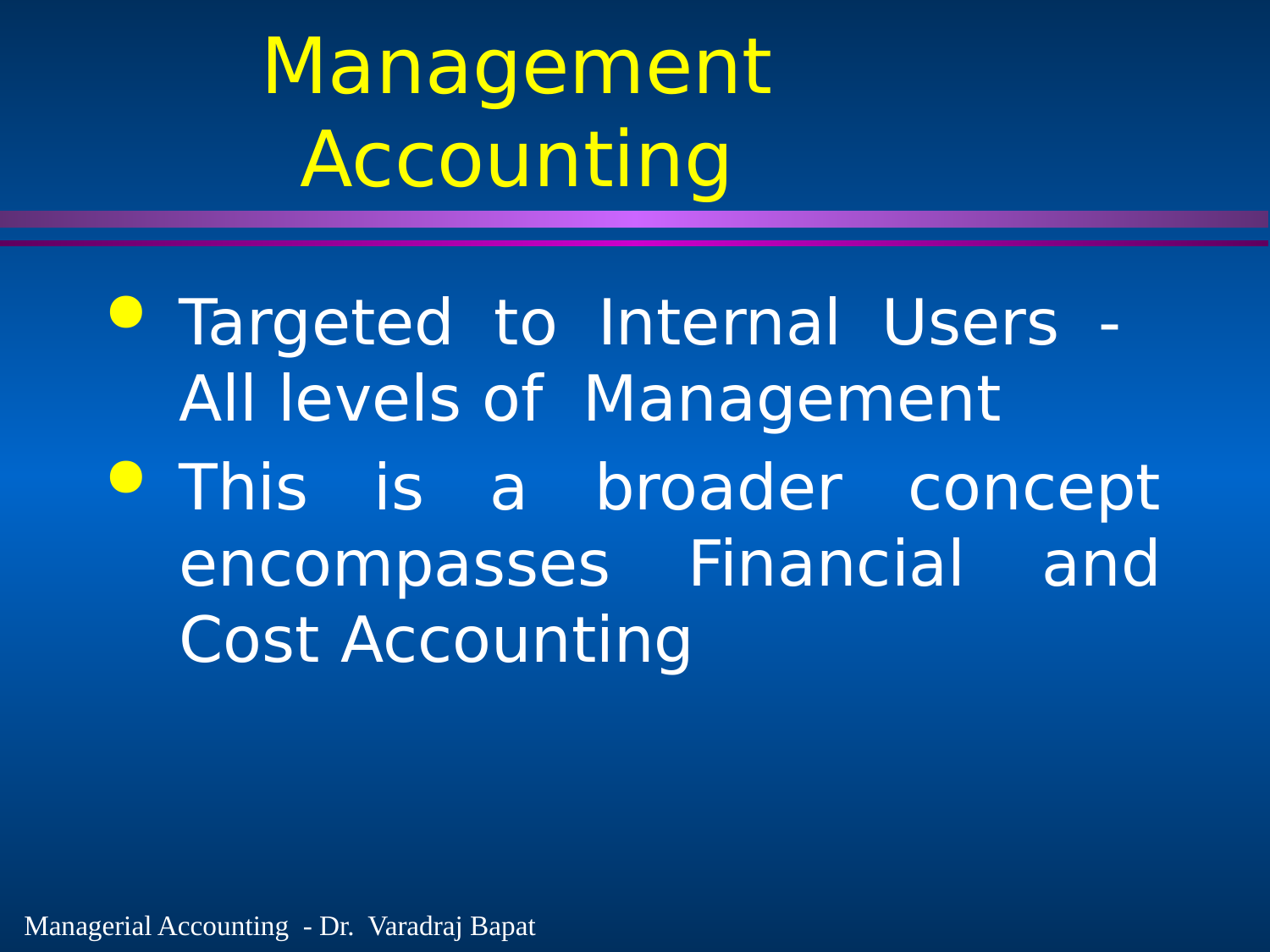

# Management Accounting
Targeted to Internal Users -  All levels of  Management
This is a broader concept encompasses Financial and Cost Accounting